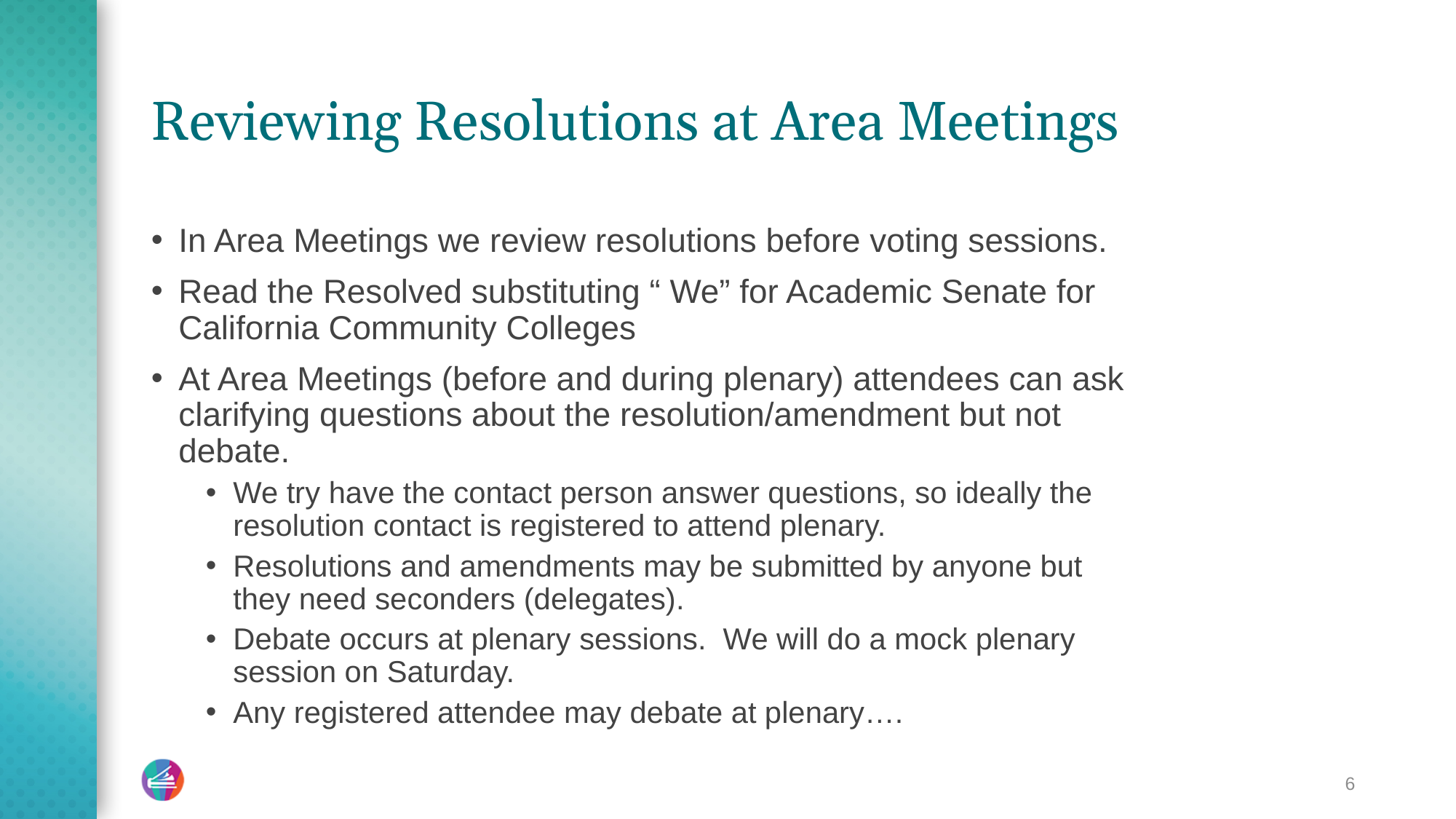

# Reviewing Resolutions at Area Meetings
In Area Meetings we review resolutions before voting sessions.
Read the Resolved substituting “ We” for Academic Senate for California Community Colleges
At Area Meetings (before and during plenary) attendees can ask clarifying questions about the resolution/amendment but not debate.
We try have the contact person answer questions, so ideally the resolution contact is registered to attend plenary.
Resolutions and amendments may be submitted by anyone but they need seconders (delegates).
Debate occurs at plenary sessions.  We will do a mock plenary session on Saturday.
Any registered attendee may debate at plenary….
6